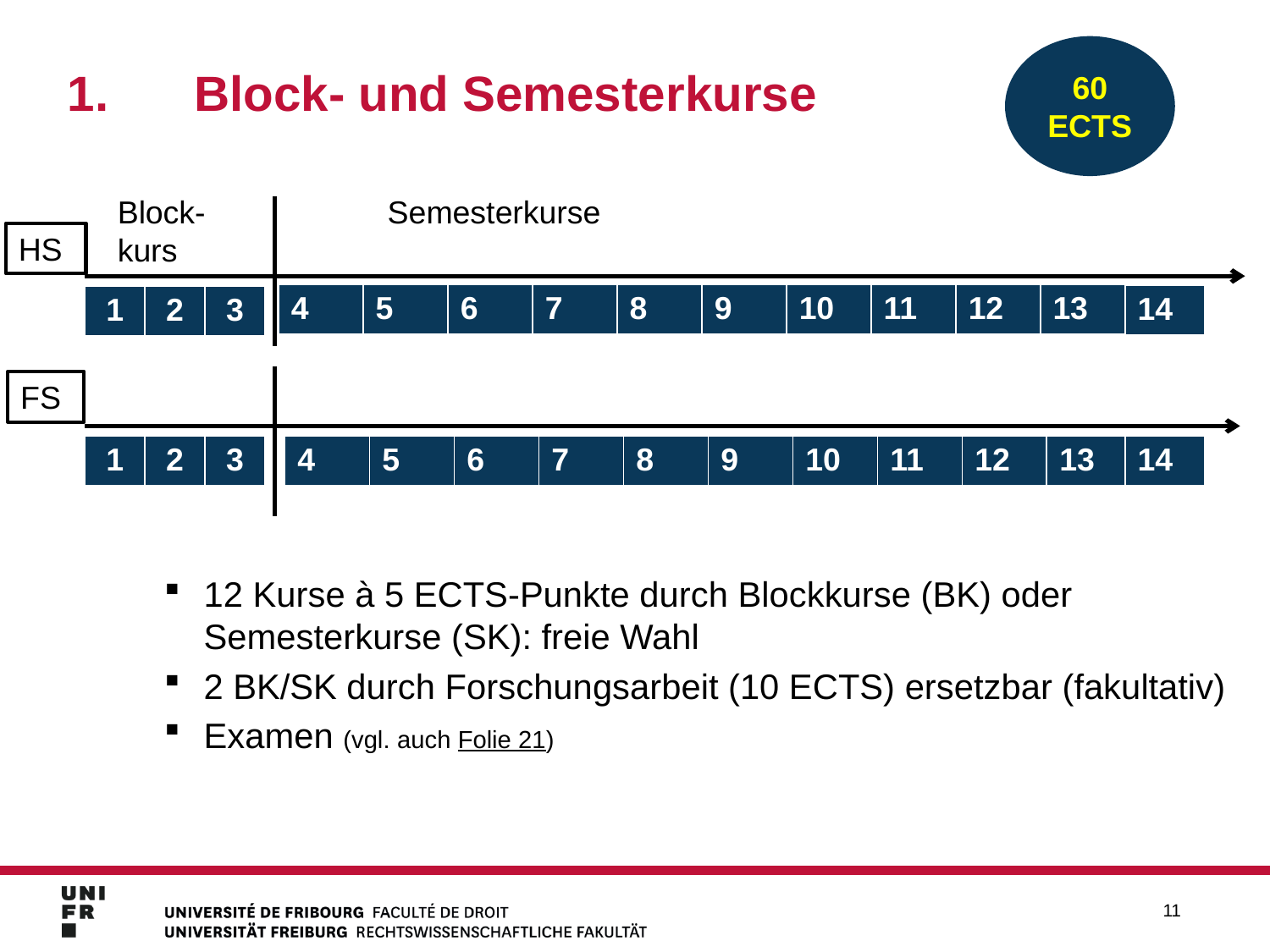

1.	Block- und Semesterkurse
60 ECTS
Block-kurs
Semesterkurse
HS
| 4 | 5 | 6 | 7 | 8 | 9 | 10 | 11 | 12 | 13 |
| --- | --- | --- | --- | --- | --- | --- | --- | --- | --- |
| 14 |
| --- |
| 1 | 2 | 3 |
| --- | --- | --- |

FS
| 14 |
| --- |
| 1 | 2 | 3 |
| --- | --- | --- |
| 4 | 5 | 6 | 7 | 8 | 9 | 10 | 11 | 12 | 13 |
| --- | --- | --- | --- | --- | --- | --- | --- | --- | --- |
12 Kurse à 5 ECTS-Punkte durch Blockkurse (BK) oder Semesterkurse (SK): freie Wahl
2 BK/SK durch Forschungsarbeit (10 ECTS) ersetzbar (fakultativ)
Examen (vgl. auch Folie 21)
11
11